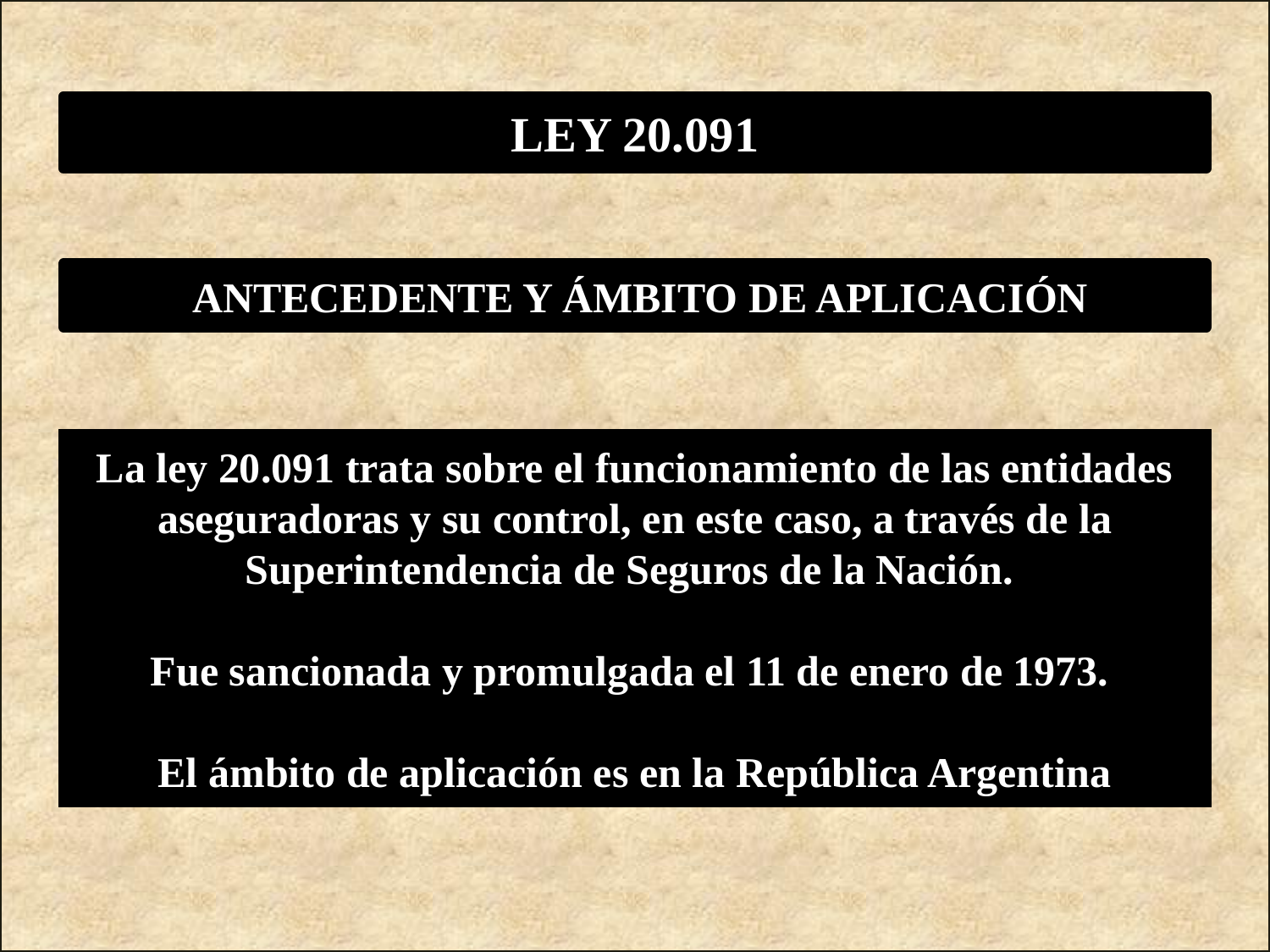

LEY 20.091
 ANTECEDENTE Y ÁMBITO DE APLICACIÓN
La ley 20.091 trata sobre el funcionamiento de las entidades aseguradoras y su control, en este caso, a través de la Superintendencia de Seguros de la Nación.

Fue sancionada y promulgada el 11 de enero de 1973.

El ámbito de aplicación es en la República Argentina